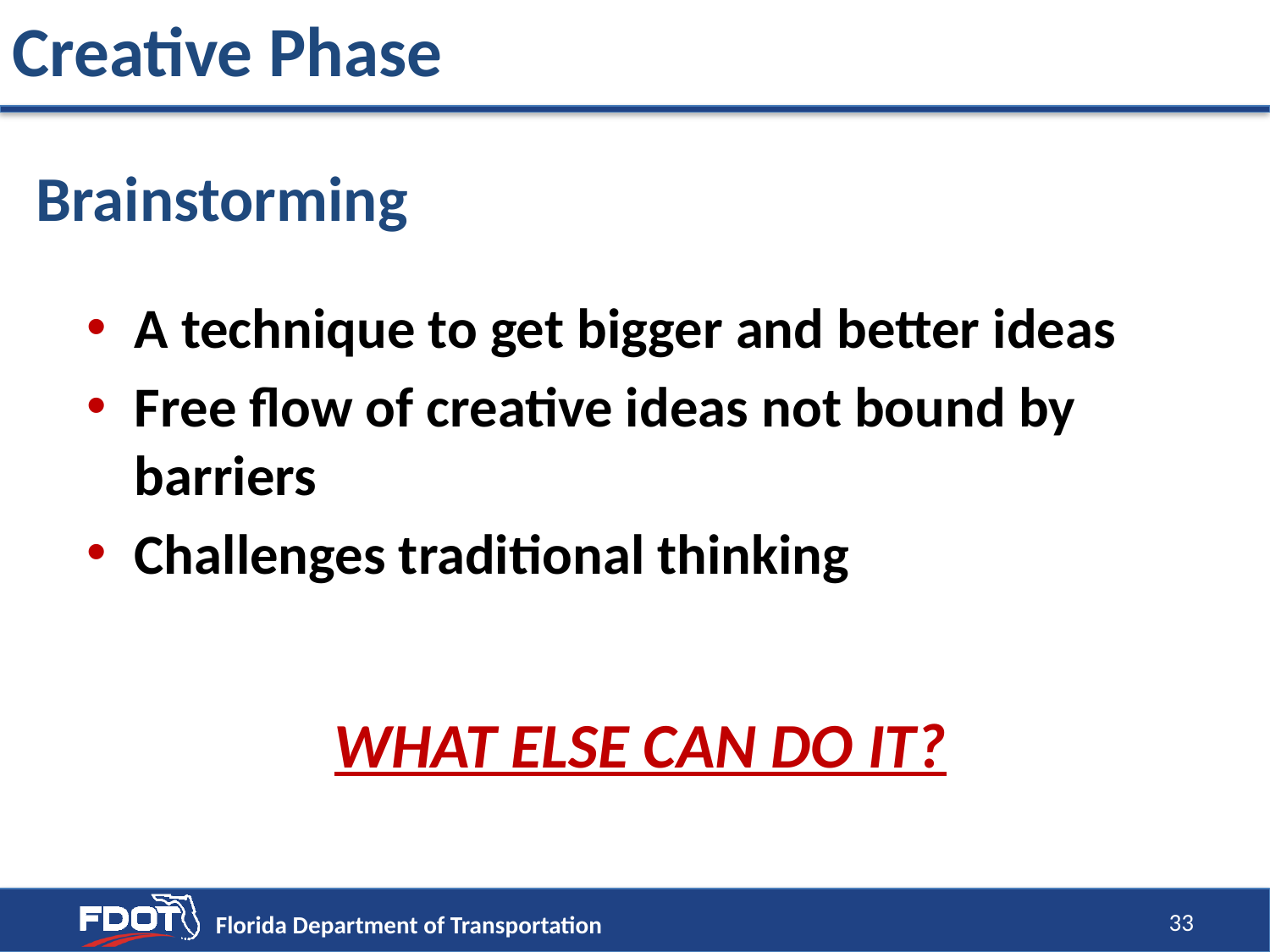

Creative Phase
Brainstorming
A technique to get bigger and better ideas
Free flow of creative ideas not bound by barriers
Challenges traditional thinking

WHAT ELSE CAN DO IT?
33